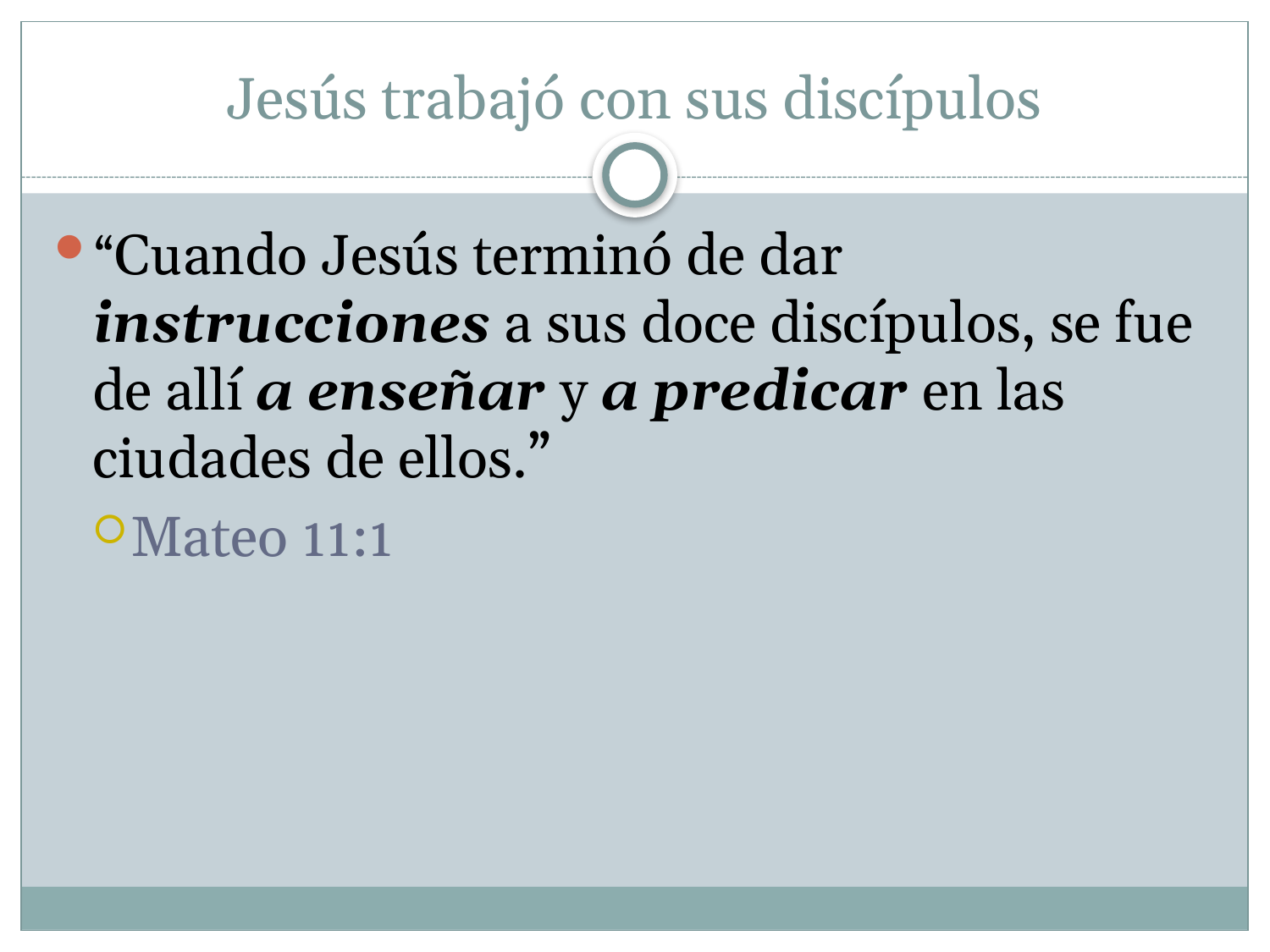

# Jesús trabajó con sus discípulos
“Cuando Jesús terminó de dar instrucciones a sus doce discípulos, se fue de allí a enseñar y a predicar en las ciudades de ellos.”
Mateo 11:1